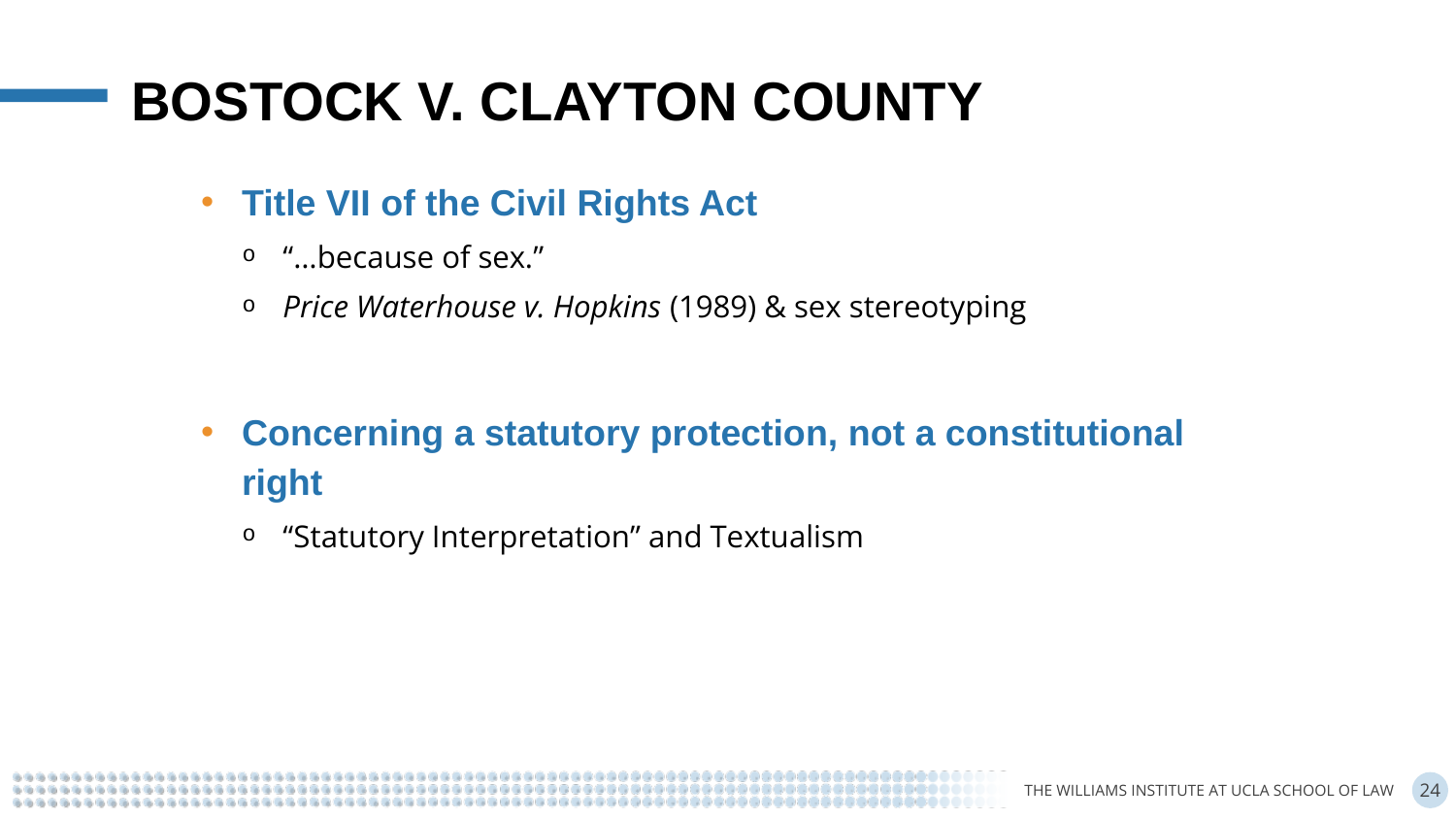

Bostock v. Clayton County
Title VII of the Civil Rights Act
“…because of sex.”
Price Waterhouse v. Hopkins (1989) & sex stereotyping

Concerning a statutory protection, not a constitutional right
“Statutory Interpretation” and Textualism